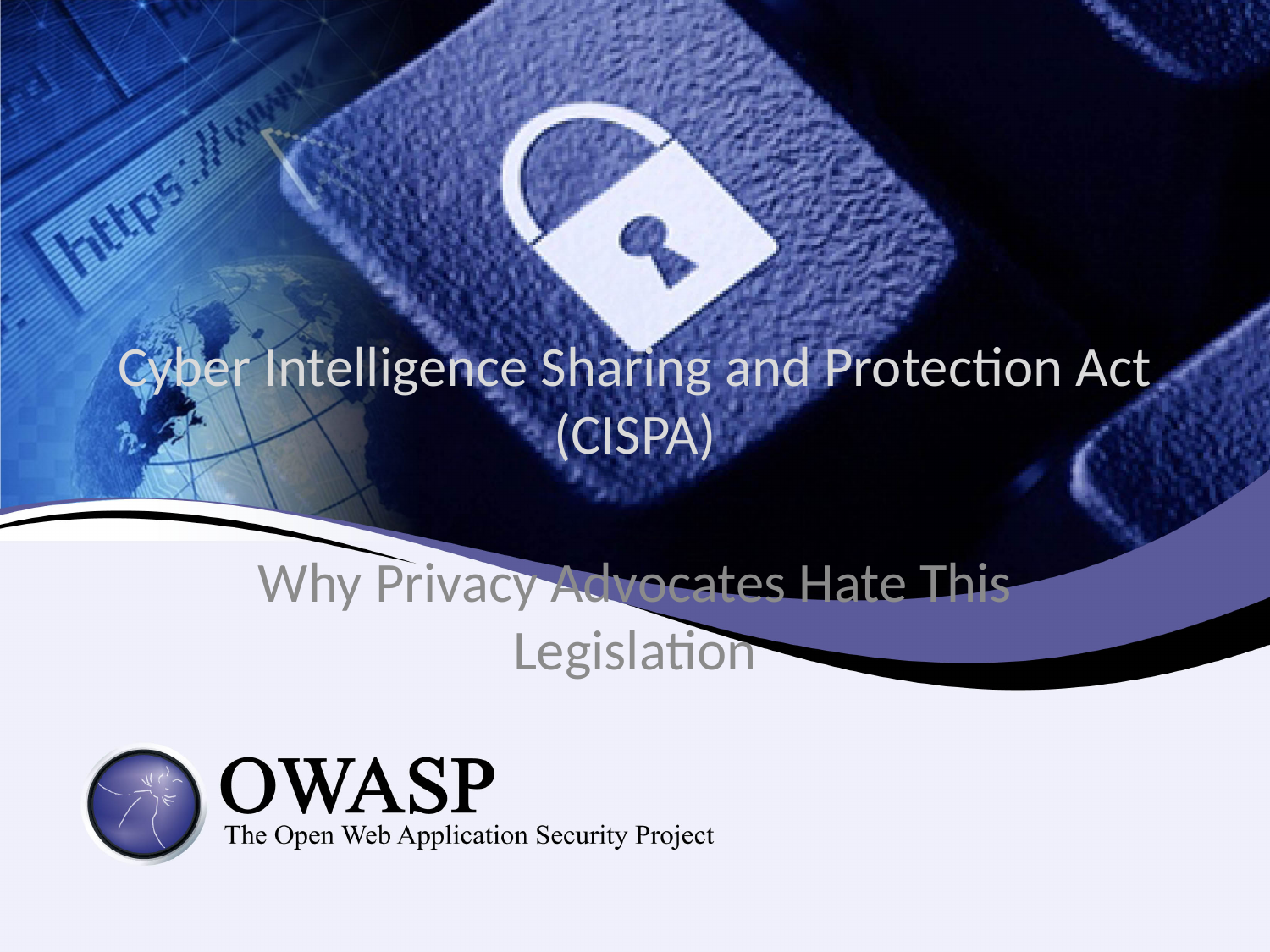

# Cyber Intelligence Sharing and Protection Act (CISPA)
Why Privacy Advocates Hate This Legislation